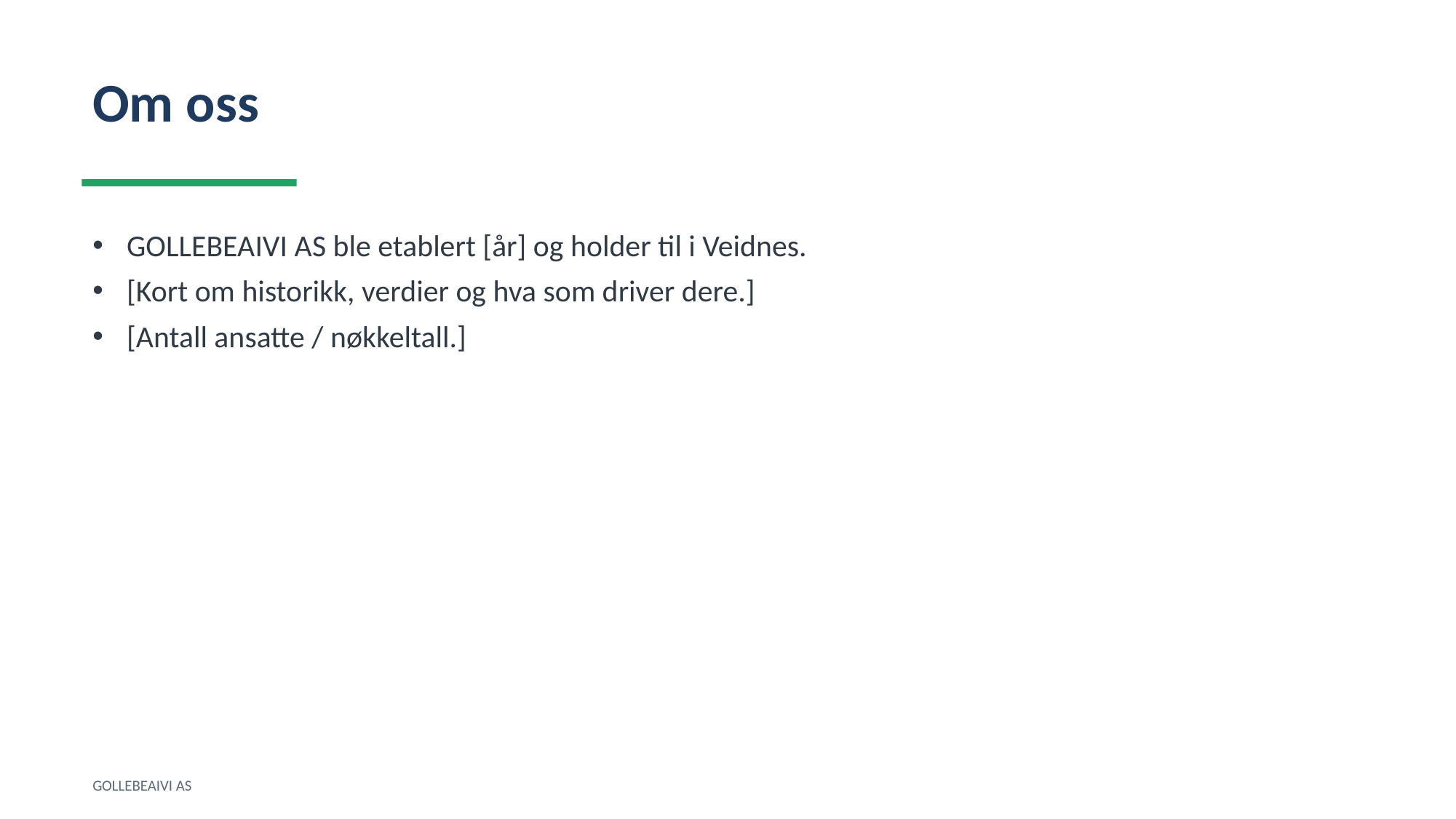

Om oss

GOLLEBEAIVI AS ble etablert [år] og holder til i Veidnes.
[Kort om historikk, verdier og hva som driver dere.]
[Antall ansatte / nøkkeltall.]
GOLLEBEAIVI AS